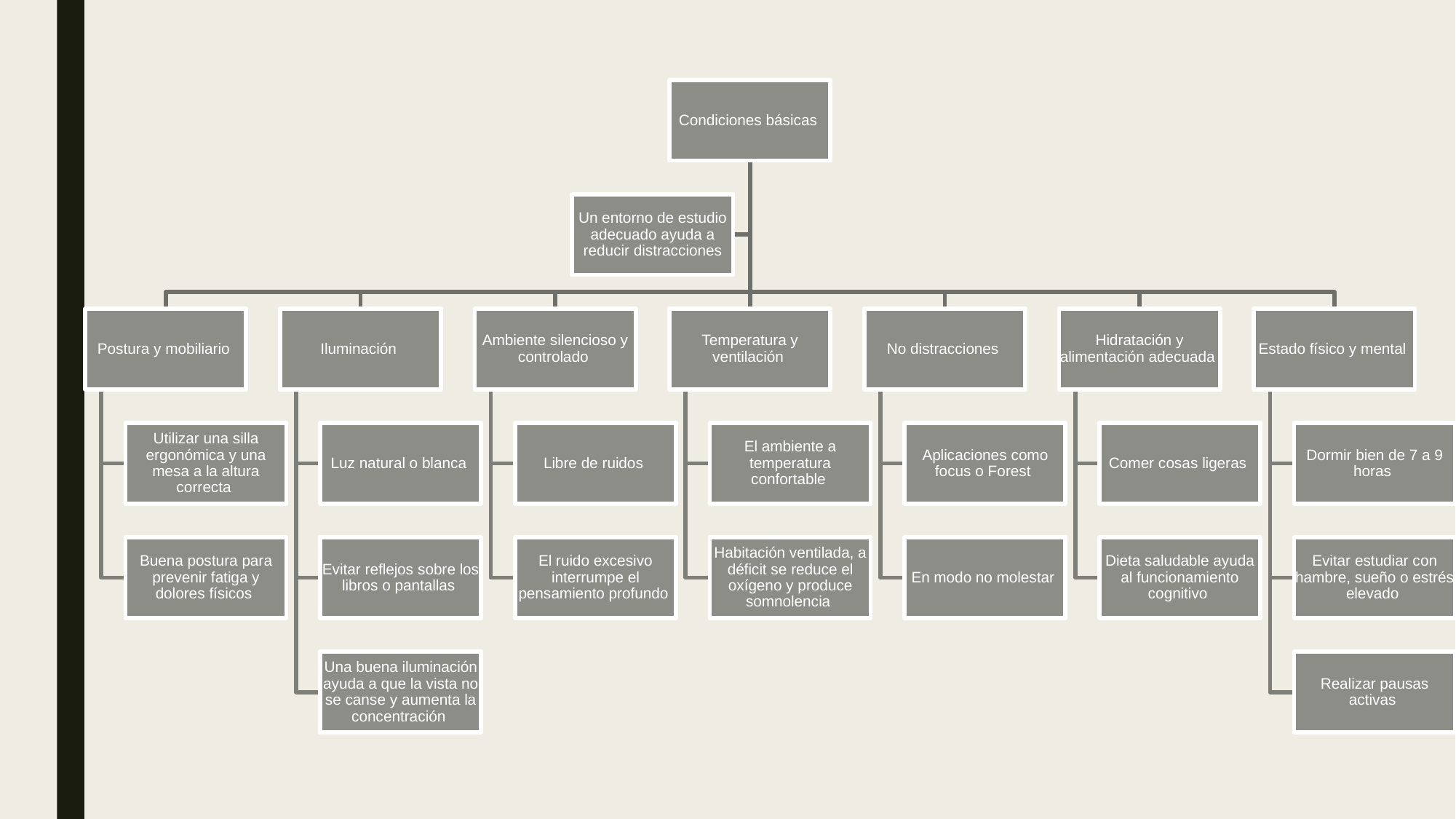

Condiciones básicas
Postura y mobiliario
Utilizar una silla ergonómica y una mesa a la altura correcta
Buena postura para prevenir fatiga y dolores físicos
Iluminación
Luz natural o blanca
Evitar reflejos sobre los libros o pantallas
Una buena iluminación ayuda a que la vista no se canse y aumenta la concentración
Ambiente silencioso y controlado
Libre de ruidos
El ruido excesivo interrumpe el pensamiento profundo
Temperatura y ventilación
El ambiente a temperatura confortable
Habitación ventilada, a déficit se reduce el oxígeno y produce somnolencia
No distracciones
Aplicaciones como focus o Forest
En modo no molestar
Hidratación y alimentación adecuada
Comer cosas ligeras
Dieta saludable ayuda al funcionamiento cognitivo
Estado físico y mental
Dormir bien de 7 a 9 horas
Evitar estudiar con hambre, sueño o estrés elevado
Realizar pausas activas
Un entorno de estudio adecuado ayuda a reducir distracciones